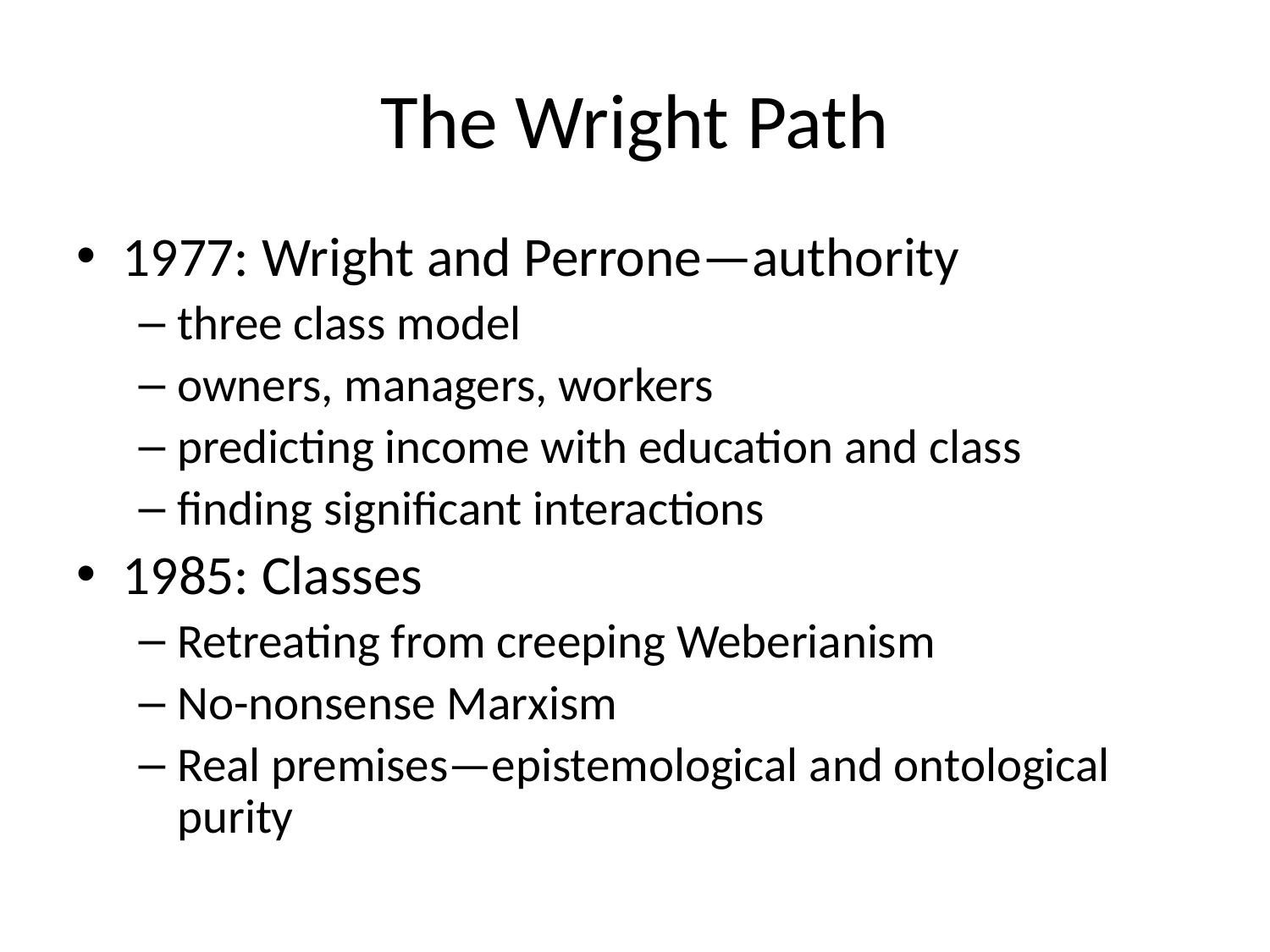

# The Wright Path
1977: Wright and Perrone—authority
three class model
owners, managers, workers
predicting income with education and class
finding significant interactions
1985: Classes
Retreating from creeping Weberianism
No-nonsense Marxism
Real premises—epistemological and ontological purity